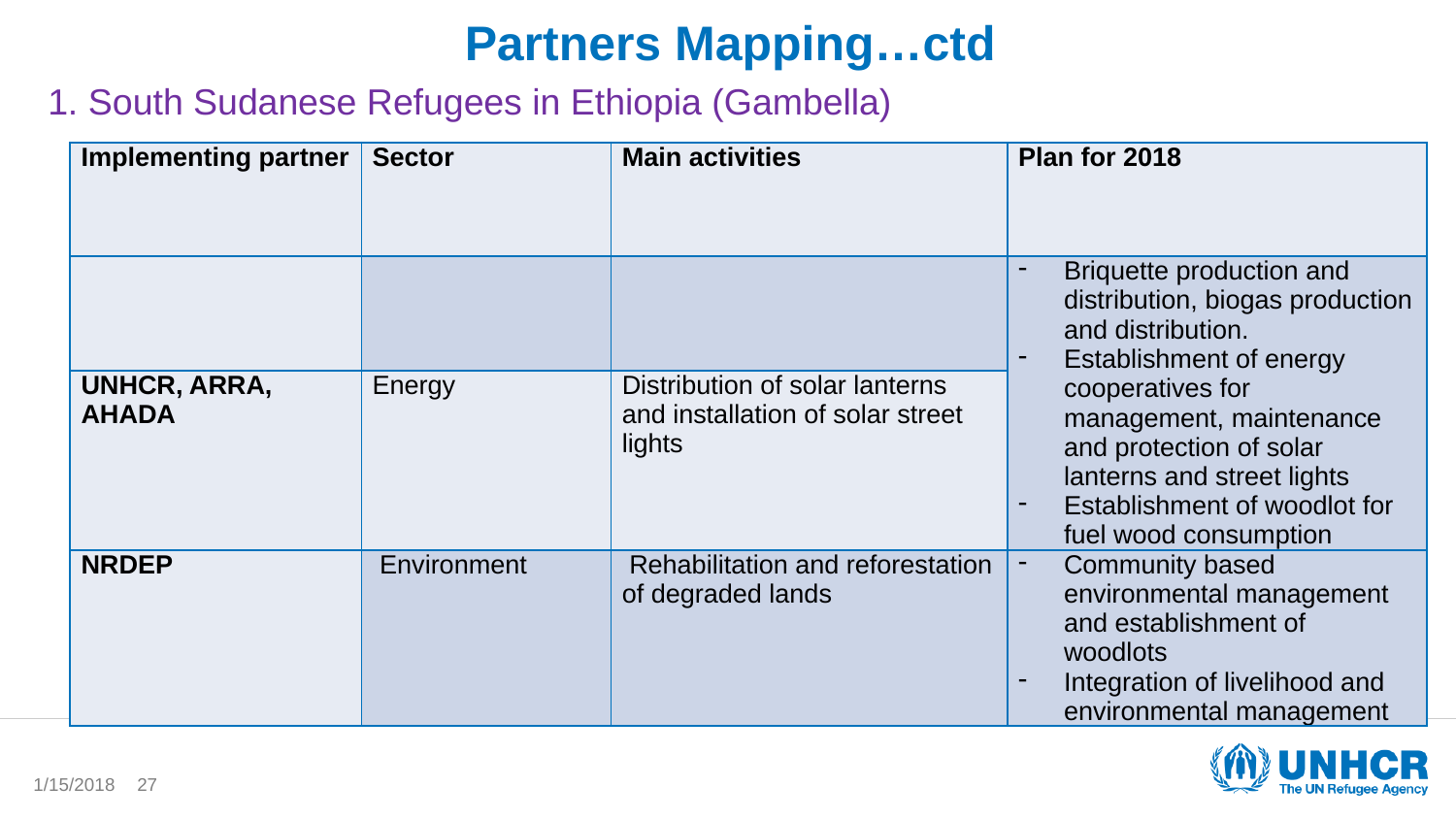

# Partners Mapping…ctd
1. South Sudanese Refugees in Ethiopia (Gambella)
| Implementing partner | Sector | Main activities | Plan for 2018 |
| --- | --- | --- | --- |
|  |  |  | Briquette production and distribution, biogas production and distribution. Establishment of energy cooperatives for management, maintenance and protection of solar lanterns and street lights Establishment of woodlot for fuel wood consumption |
| UNHCR, ARRA, AHADA | Energy | Distribution of solar lanterns and installation of solar street lights |  |
| NRDEP | Environment | Rehabilitation and reforestation of degraded lands | Community based environmental management and establishment of woodlots Integration of livelihood and environmental management |
1/15/2018
27